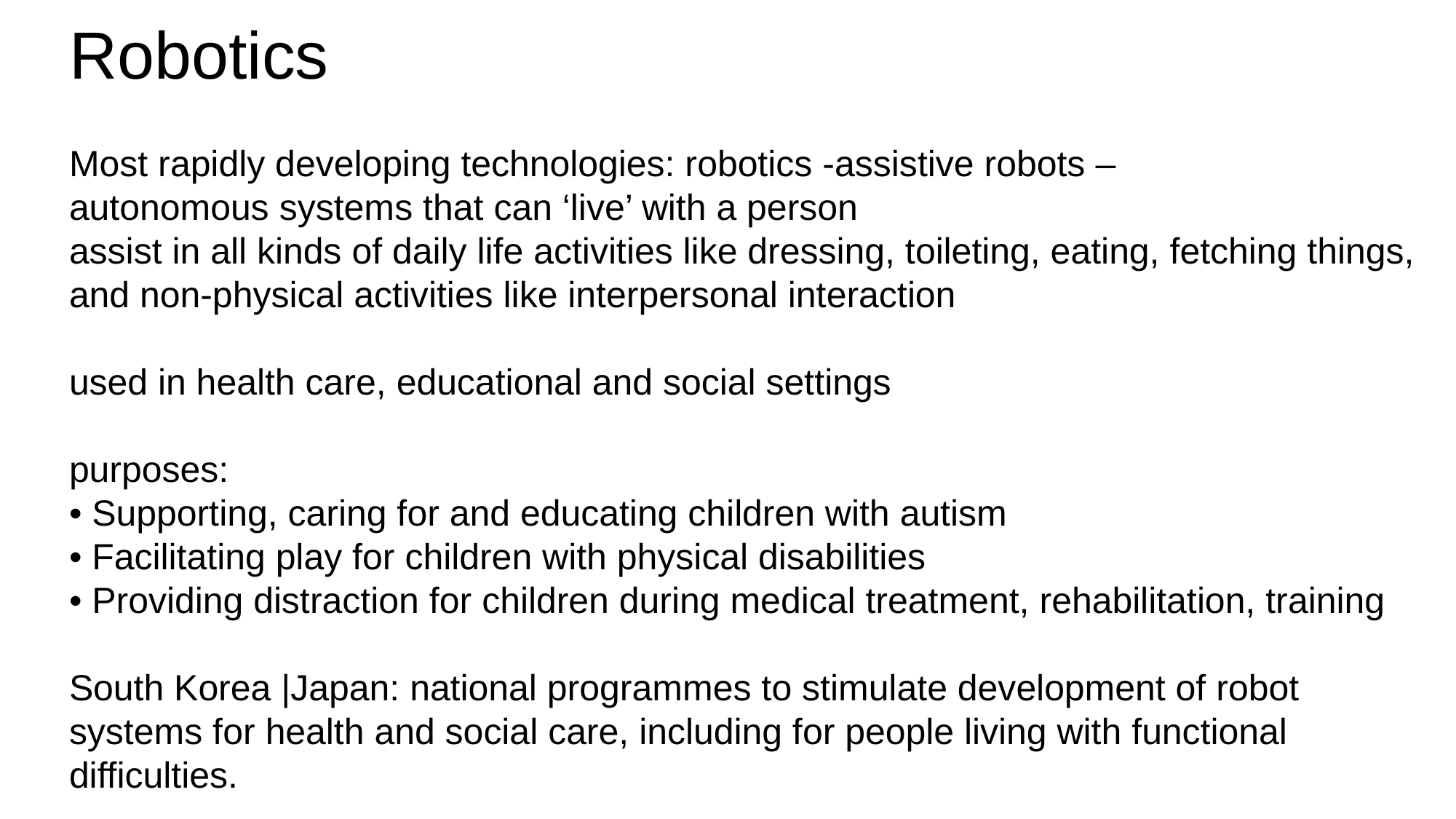

# Robotics
Most rapidly developing technologies: robotics -assistive robots –
autonomous systems that can ‘live’ with a person
assist in all kinds of daily life activities like dressing, toileting, eating, fetching things, and non-physical activities like interpersonal interaction
used in health care, educational and social settings
purposes:
• Supporting, caring for and educating children with autism
• Facilitating play for children with physical disabilities
• Providing distraction for children during medical treatment, rehabilitation, training
South Korea |Japan: national programmes to stimulate development of robot systems for health and social care, including for people living with functional difficulties.